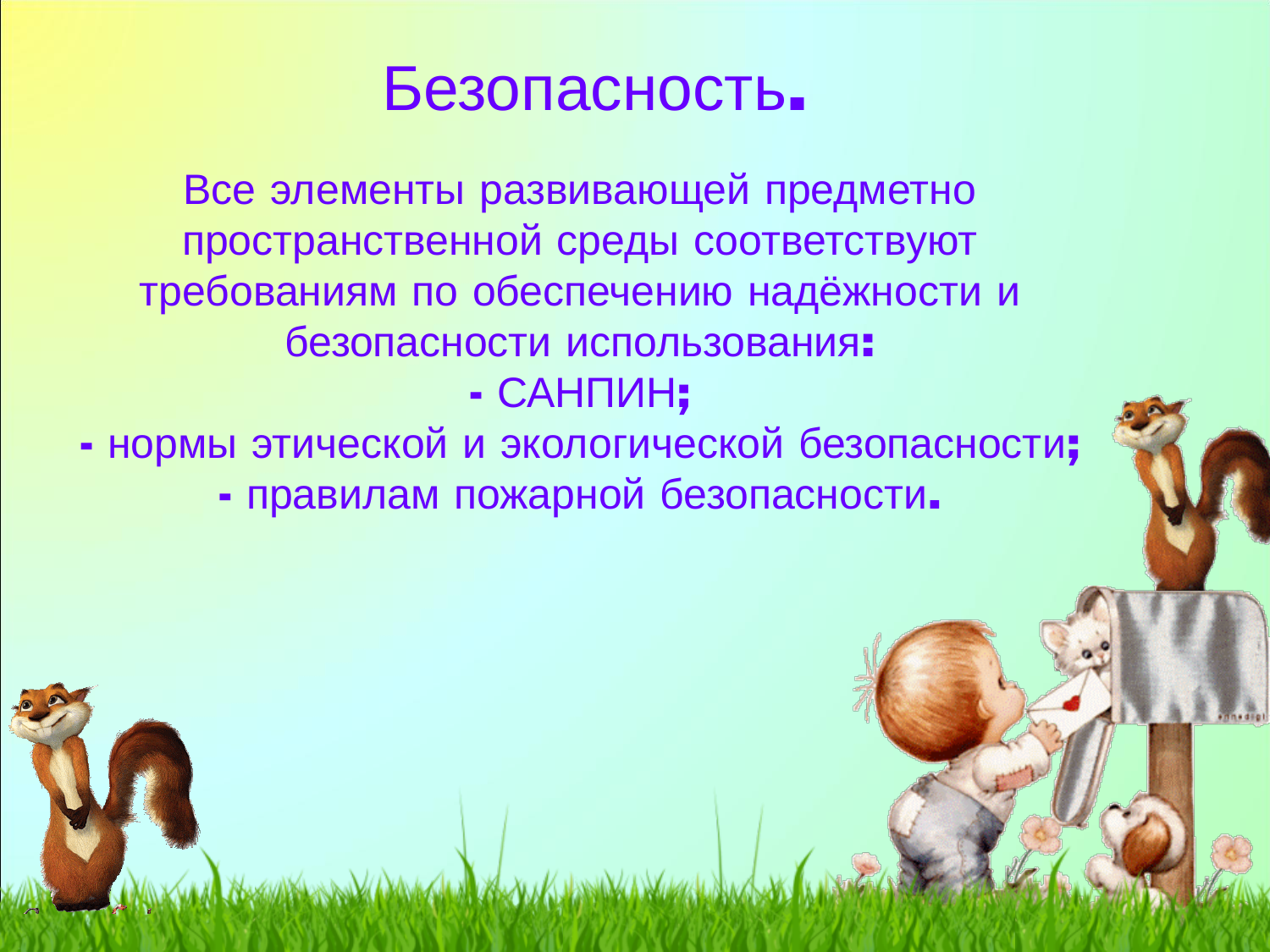

# Безопасность.
Все элементы развивающей предметно пространственной среды соответствуют требованиям по обеспечению надёжности и безопасности использования:
- САНПИН;
- нормы этической и экологической безопасности;
- правилам пожарной безопасности.